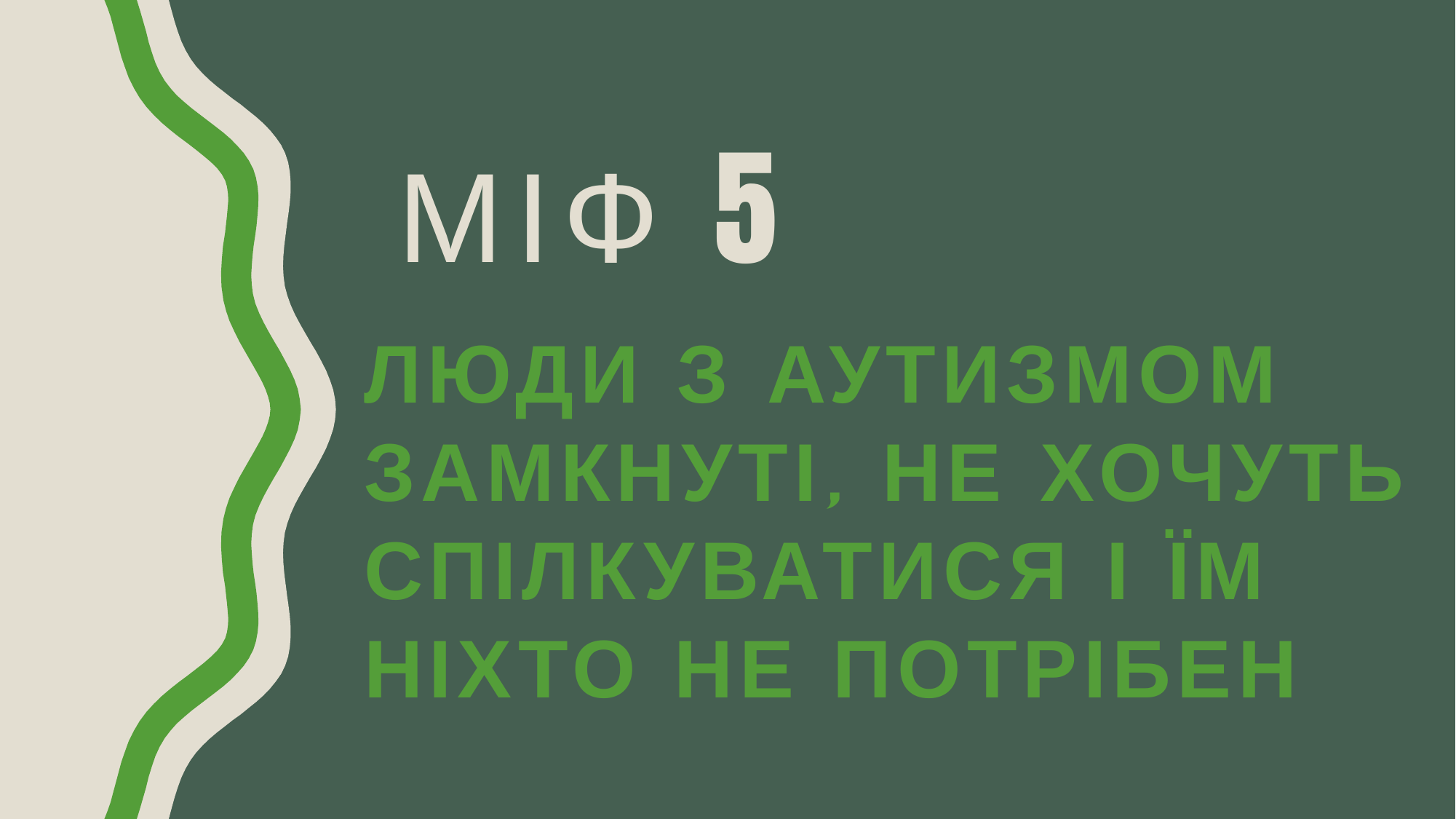

# Міф 5
Люди з аутизмом замкнуті, не хочуть спілкуватися і їм ніхто не потрібен